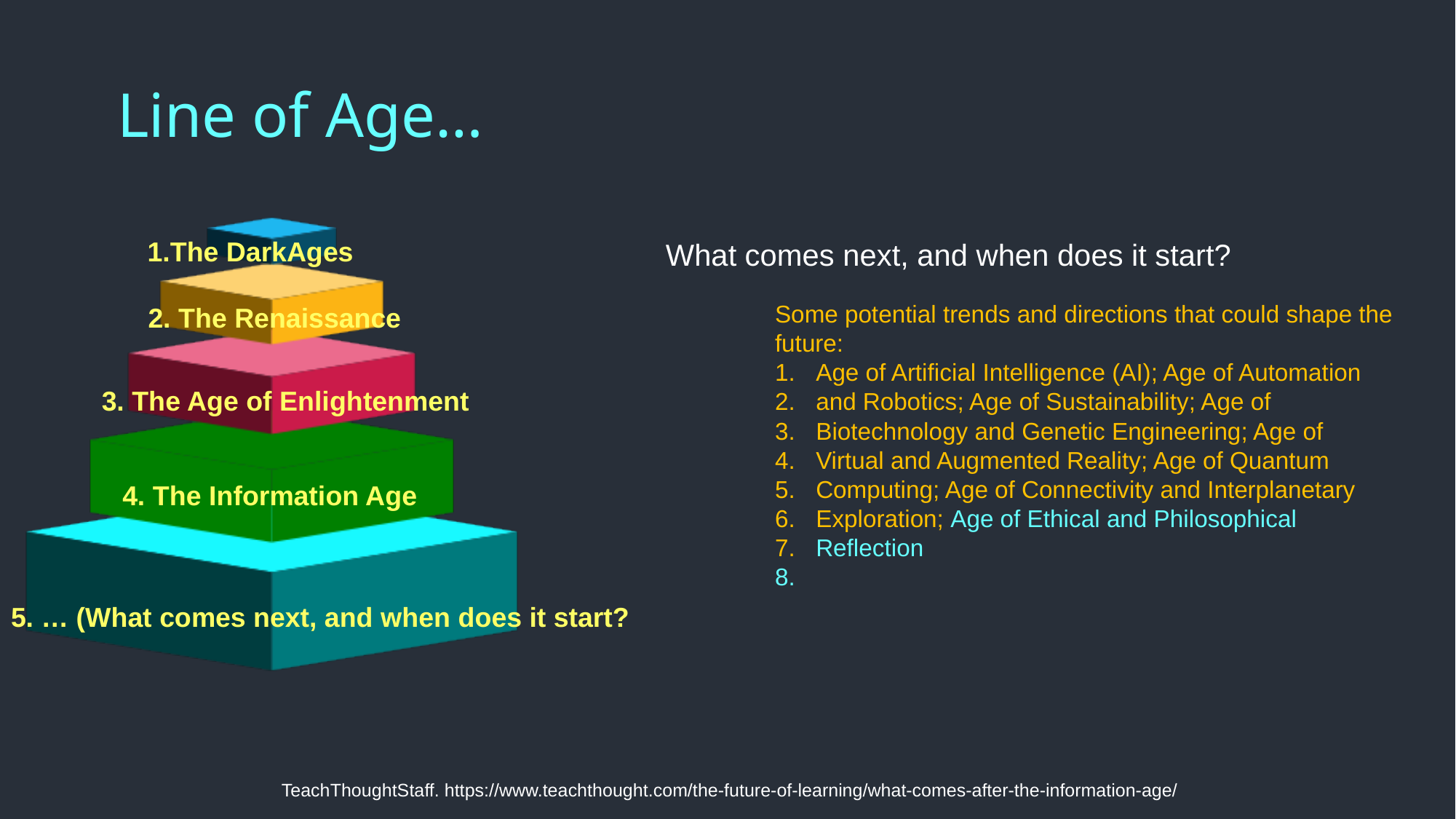

Line of Age…

1.The DarkAges

What comes next, and when does it start?
2. The Renaissance
Some potential trends and directions that could shape the future:
1. 2. 3. 4. 5. 6. 7. 8.
Age of Artificial Intelligence (AI); Age of Automation and Robotics; Age of Sustainability; Age of Biotechnology and Genetic Engineering; Age of Virtual and Augmented Reality; Age of Quantum Computing; Age of Connectivity and Interplanetary Exploration; Age of Ethical and Philosophical Reflection
3. The Age of Enlightenment
4. The Information Age
5. … (What comes next, and when does it start?
TeachThoughtStaff. https://www.teachthought.com/the-future-of-learning/what-comes-after-the-information-age/